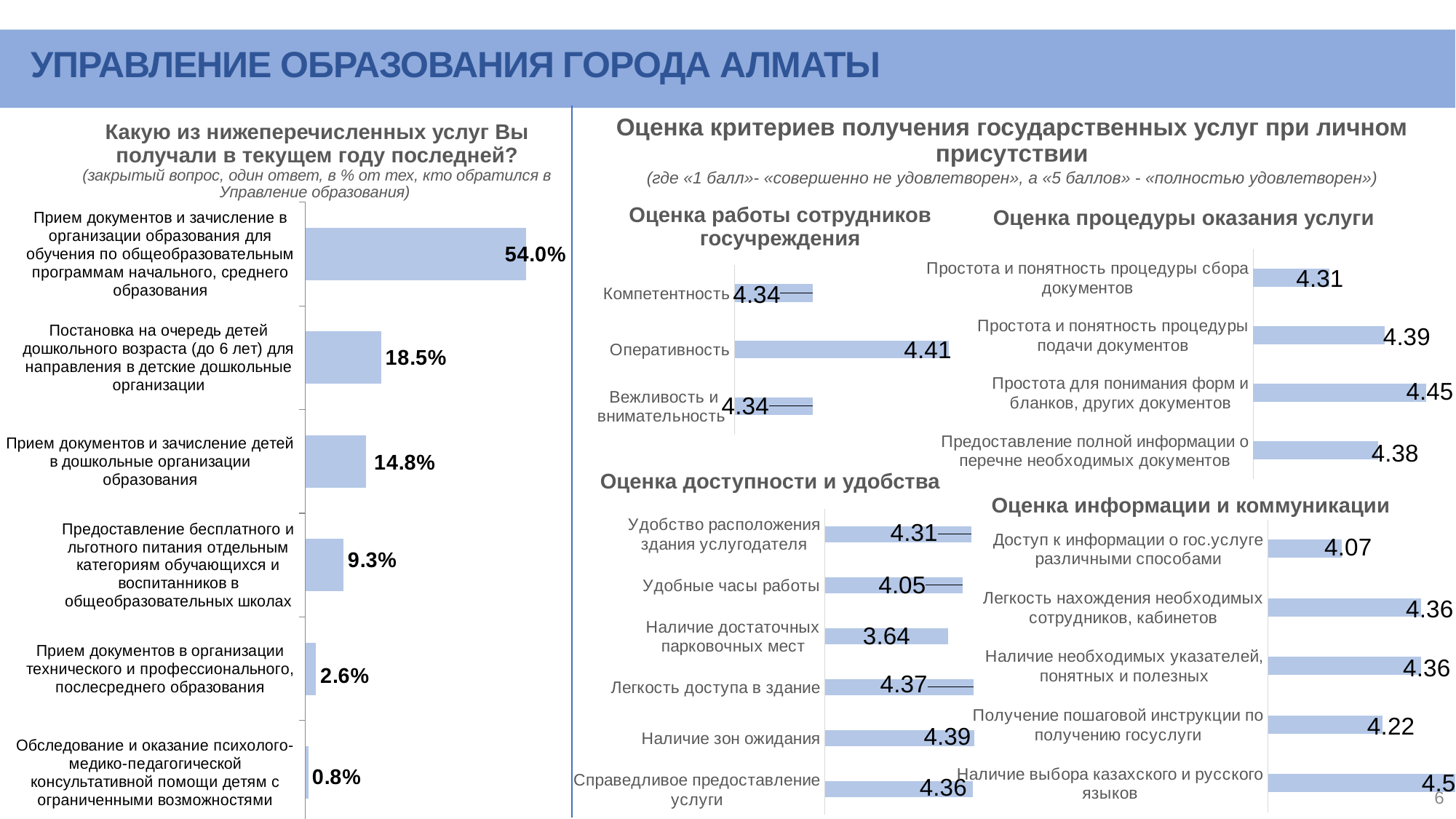

УПРАВЛЕНИЕ ОБРАЗОВАНИЯ ГОРОДА АЛМАТЫ
Оценка критериев получения государственных услуг при личном присутствии
(где «1 балл»- «совершенно не удовлетворен», а «5 баллов» - «полностью удовлетворен»)
Оценка работы сотрудников госучреждения

### Chart

| Category | Ряд 1 |
|---|---|
| Вежливость и внимательность  | 4.34 |
| Оперативность | 4.41 |
| Компетентность | 4.34 |
Оценка процедуры оказания услуги

### Chart

| Category | Ряд 1 |
|---|---|
| Предоставление полной информации о перечне необходимых документов | 4.38 |
| Простота для понимания форм и бланков, других документов | 4.45 |
| Простота и понятность процедуры подачи документов | 4.39 |
| Простота и понятность процедуры сбора документов | 4.31 |
Оценка информации и коммуникации

### Chart

| Category | Ряд 1 |
|---|---|
| Справедливое предоставление услуги | 4.36 |
| Наличие зон ожидания | 4.39 |
| Легкость доступа в здание | 4.37 |
| Наличие достаточных парковочных мест | 3.64 |
| Удобные часы работы | 4.05 |
| Удобство расположения здания услугодателя | 4.31 |

### Chart

| Category | Ряд 1 |
|---|---|
| Наличие выбора казахского и русского языков | 4.5 |
| Получение пошаговой инструкции по получению госуслуги | 4.22 |
| Наличие необходимых указателей, понятных и полезных | 4.36 |
| Легкость нахождения необходимых сотрудников, кабинетов | 4.36 |
| Доступ к информации о гос.услуге различными способами | 4.07 |
Какую из нижеперечисленных услуг Вы получали в текущем году последней?
(закрытый вопрос, один ответ, в % от тех, кто обратился в Управление образования)

### Chart

| Category | 3 квартал 2019 г.  |
|---|---|
| Обследование и оказание психолого-медико-педагогической консультативной помощи детям с ограниченными возможностями | 0.008 |
| Прием документов в организации технического и профессионального, послесреднего образования | 0.026 |
| Предоставление бесплатного и льготного питания отдельным категориям обучающихся и воспитанников в общеобразовательных школах | 0.093 |
| Прием документов и зачисление детей в дошкольные организации образования | 0.148 |
| Постановка на очередь детей дошкольного возраста (до 6 лет) для направления в детские дошкольные организации | 0.185 |
| Прием документов и зачисление в организации образования для обучения по общеобразовательным программам начального, среднего образования | 0.54 |
Оценка доступности и удобства
6
3